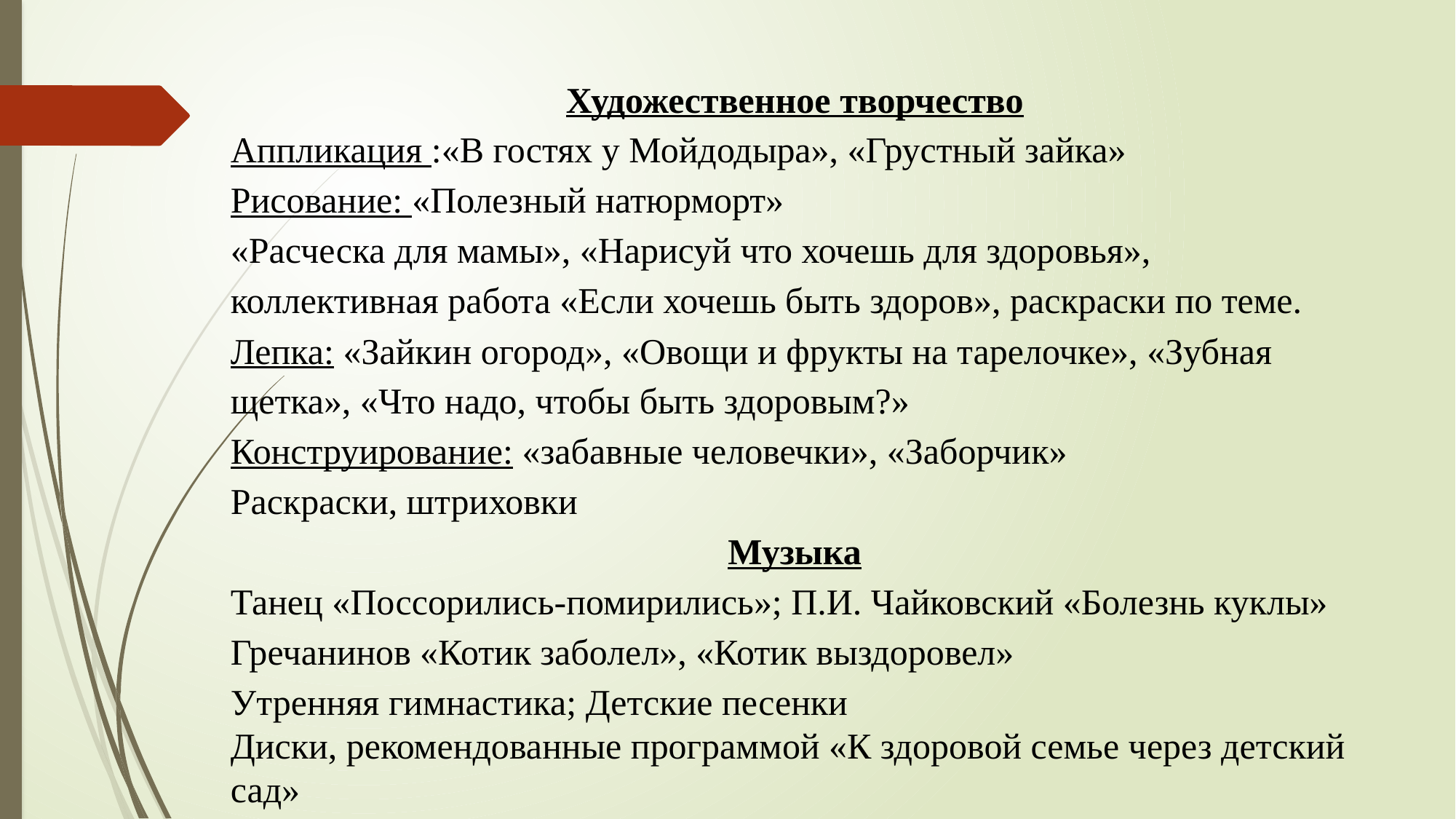

Художественное творчество
Аппликация :«В гостях у Мойдодыра», «Грустный зайка»
Рисование: «Полезный натюрморт»
«Расческа для мамы», «Нарисуй что хочешь для здоровья», коллективная работа «Если хочешь быть здоров», раскраски по теме.
Лепка: «Зайкин огород», «Овощи и фрукты на тарелочке», «Зубная щетка», «Что надо, чтобы быть здоровым?»
Конструирование: «забавные человечки», «Заборчик»
Раскраски, штриховки
Музыка
Танец «Поссорились-помирились»; П.И. Чайковский «Болезнь куклы»
Гречанинов «Котик заболел», «Котик выздоровел»
Утренняя гимнастика; Детские песенки
Диски, рекомендованные программой «К здоровой семье через детский сад»